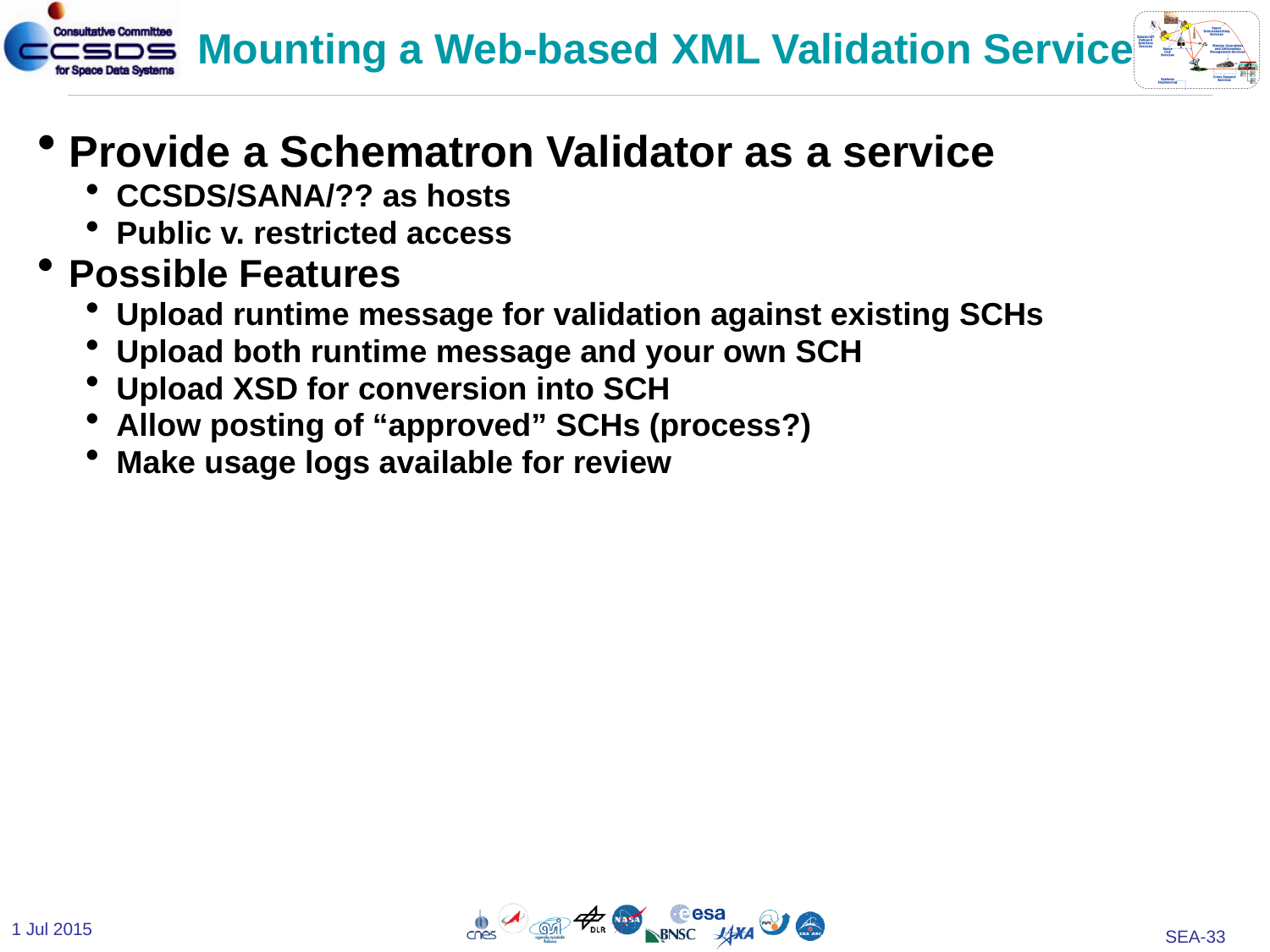

# Mounting a Web-based XML Validation Service
Provide a Schematron Validator as a service
CCSDS/SANA/?? as hosts
Public v. restricted access
Possible Features
Upload runtime message for validation against existing SCHs
Upload both runtime message and your own SCH
Upload XSD for conversion into SCH
Allow posting of “approved” SCHs (process?)
Make usage logs available for review

1 Jul 2015